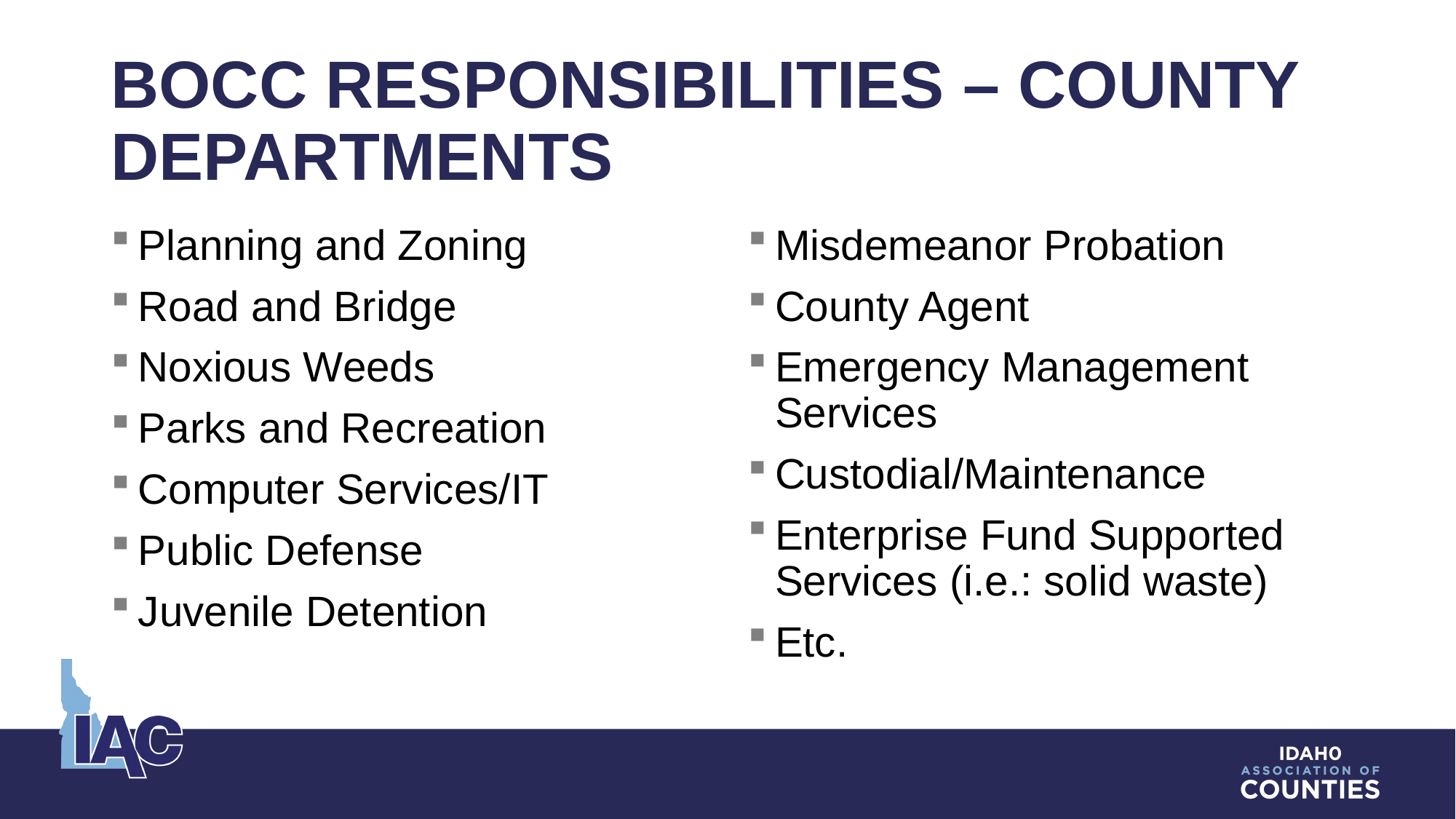

# BOCC Responsibilities – County Departments
Planning and Zoning
Road and Bridge
Noxious Weeds
Parks and Recreation
Computer Services/IT
Public Defense
Juvenile Detention
Misdemeanor Probation
County Agent
Emergency Management Services
Custodial/Maintenance
Enterprise Fund Supported Services (i.e.: solid waste)
Etc.